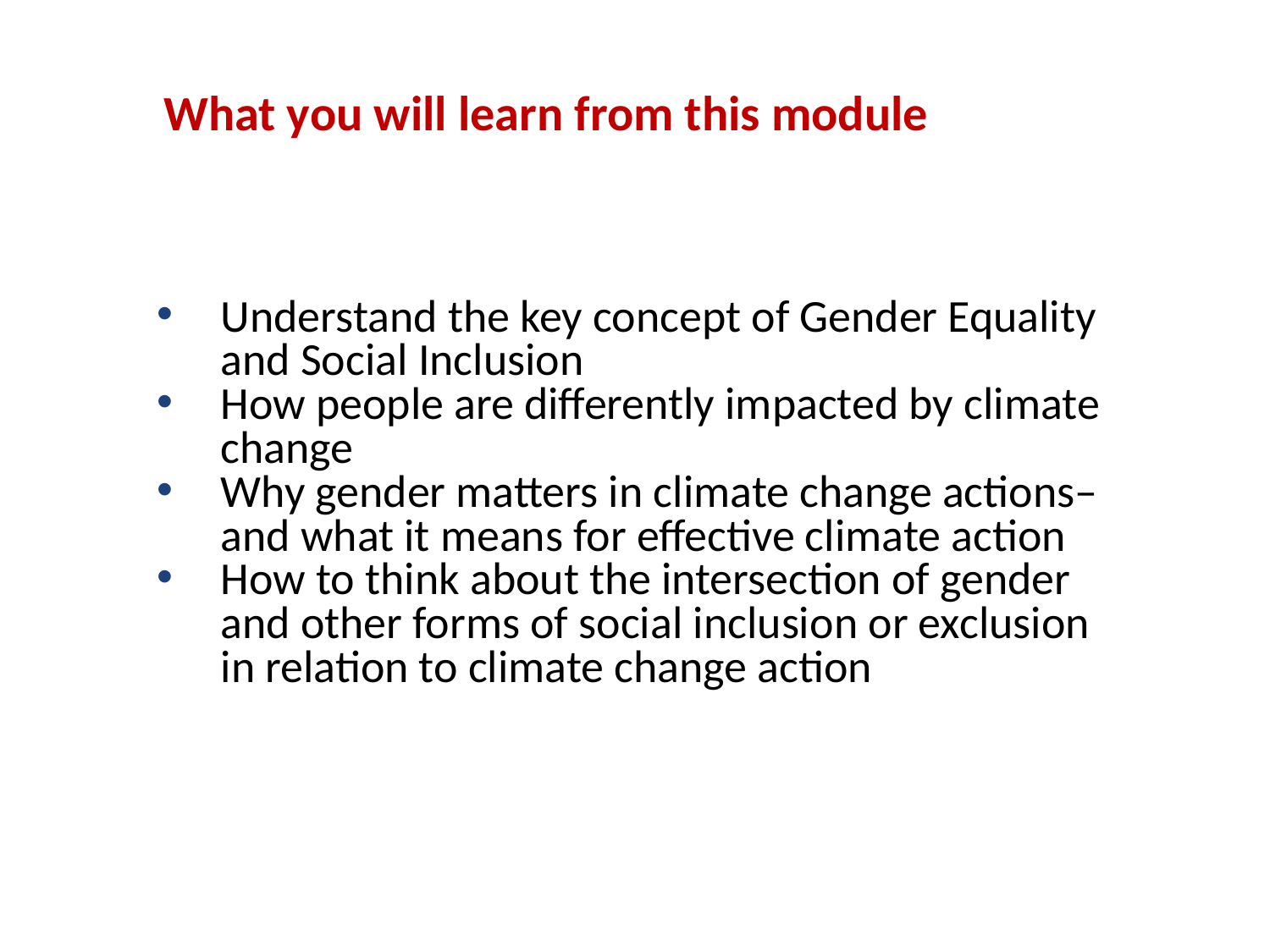

# What you will learn from this module

Understand the key concept of Gender Equality and Social Inclusion
How people are differently impacted by climate change
Why gender matters in climate change actions– and what it means for effective climate action
How to think about the intersection of gender and other forms of social inclusion or exclusion in relation to climate change action